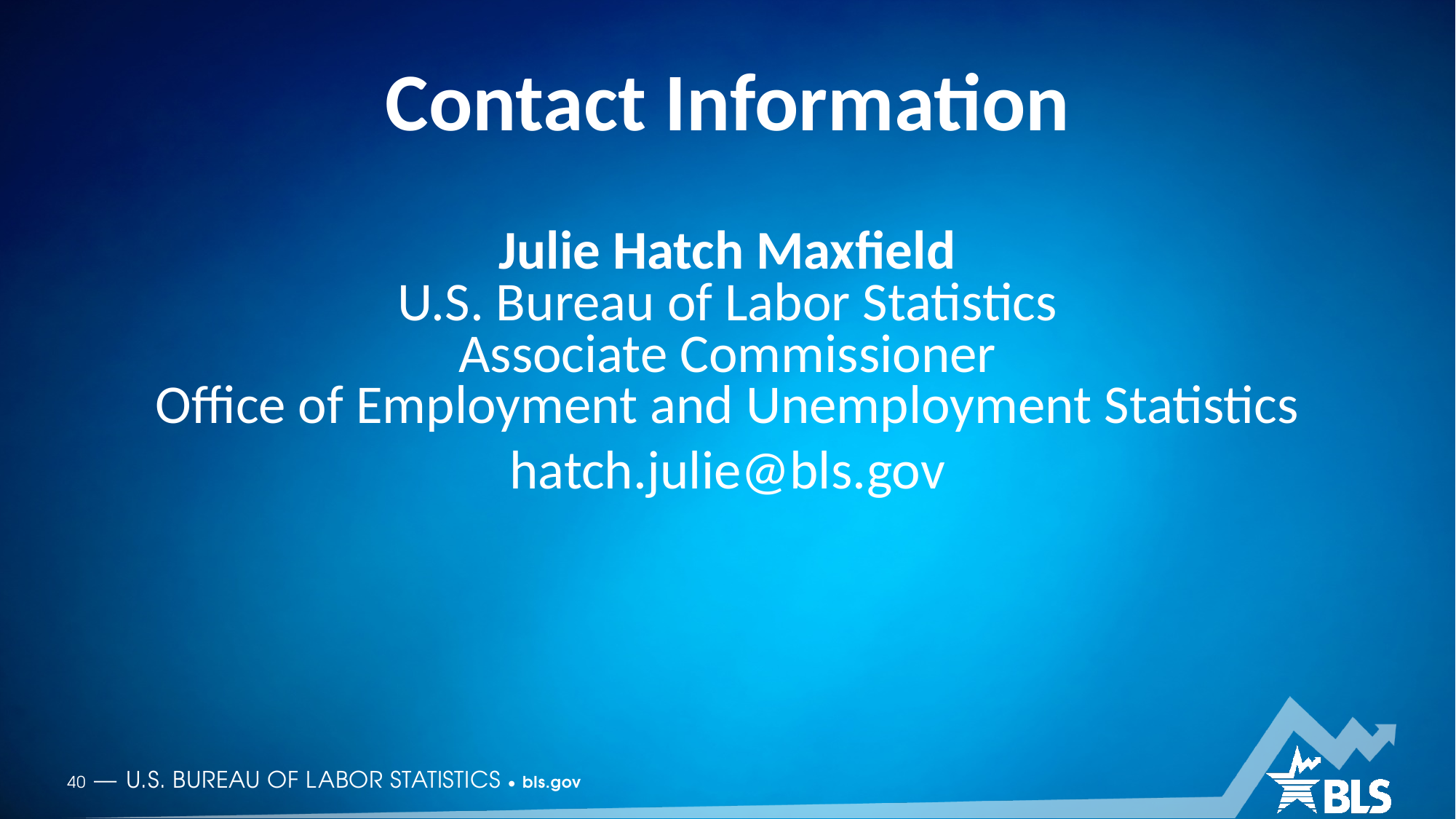

Contact Information
Julie Hatch Maxfield
U.S. Bureau of Labor Statistics
Associate Commissioner
Office of Employment and Unemployment Statistics
hatch.julie@bls.gov